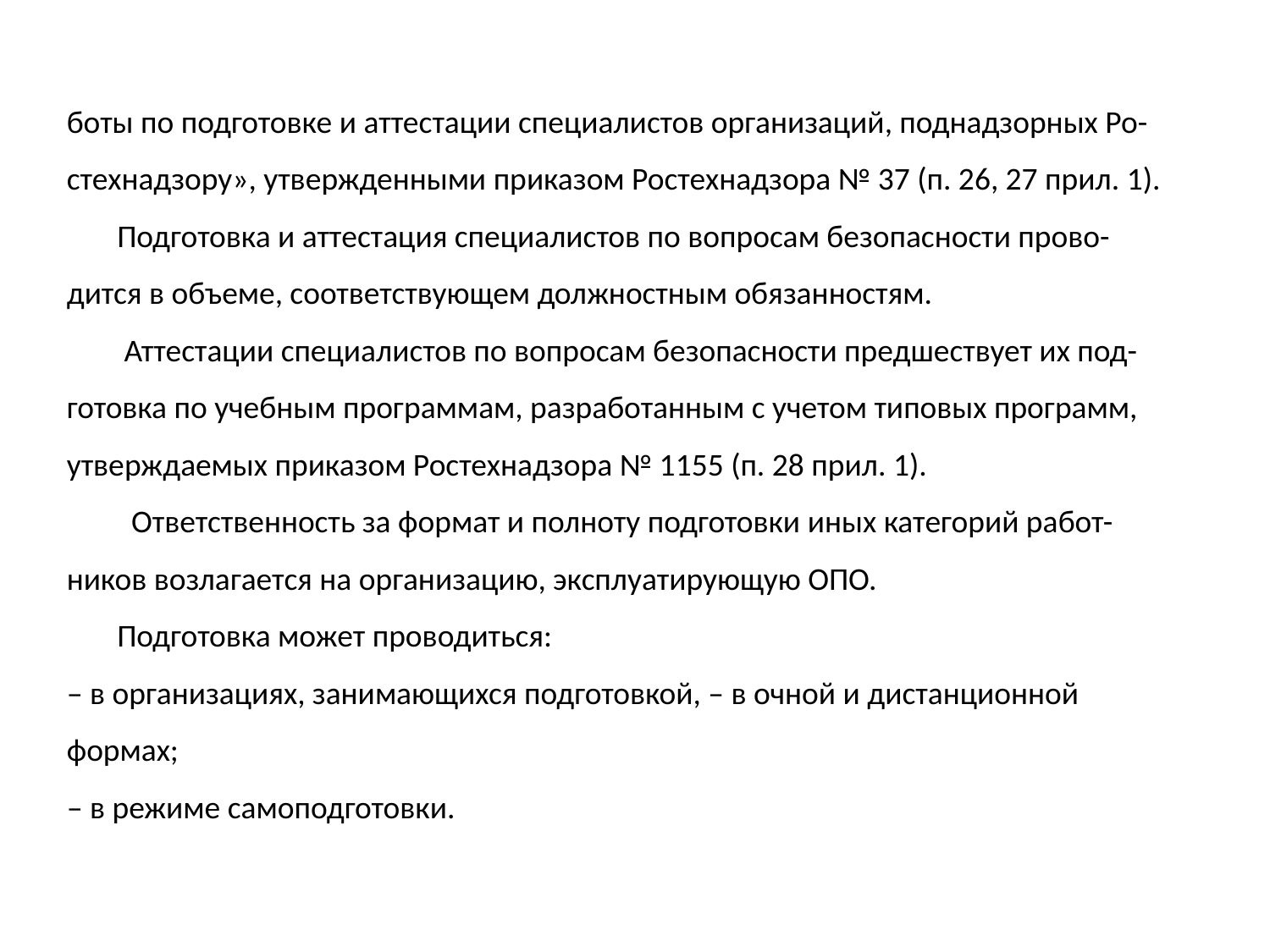

боты по подготовке и аттестации специалистов организаций, поднадзорных Ро-
стехнадзору», утвержденными приказом Ростехнадзора № 37 (п. 26, 27 прил. 1).
       Подготовка и аттестация специалистов по вопросам безопасности прово-
дится в объеме, соответствующем должностным обязанностям.
        Аттестации специалистов по вопросам безопасности предшествует их под-
готовка по учебным программам, разработанным с учетом типовых программ,
утверждаемых приказом Ростехнадзора № 1155 (п. 28 прил. 1).
         Ответственность за формат и полноту подготовки иных категорий работ-
ников возлагается на организацию, эксплуатирующую ОПО.
       Подготовка может проводиться:
‒ в организациях, занимающихся подготовкой, – в очной и дистанционной
формах;
‒ в режиме самоподготовки.